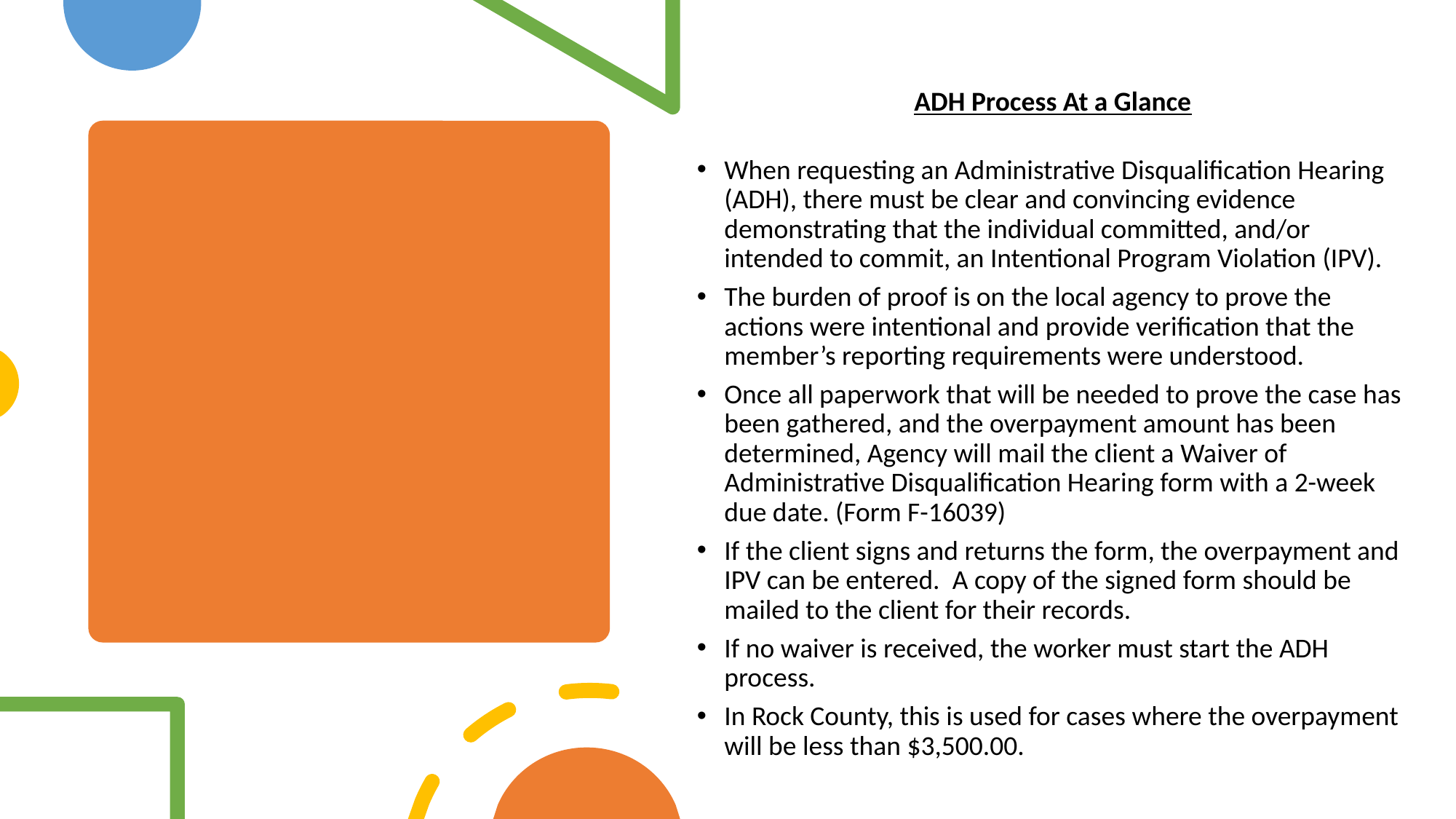

ADH Process At a Glance

When requesting an Administrative Disqualification Hearing (ADH), there must be clear and convincing evidence demonstrating that the individual committed, and/or intended to commit, an Intentional Program Violation (IPV).
The burden of proof is on the local agency to prove the actions were intentional and provide verification that the member’s reporting requirements were understood.
Once all paperwork that will be needed to prove the case has been gathered, and the overpayment amount has been determined, Agency will mail the client a Waiver of Administrative Disqualification Hearing form with a 2-week due date. (Form F-16039)
If the client signs and returns the form, the overpayment and IPV can be entered.  A copy of the signed form should be mailed to the client for their records.
If no waiver is received, the worker must start the ADH process.
In Rock County, this is used for cases where the overpayment will be less than $3,500.00.

9